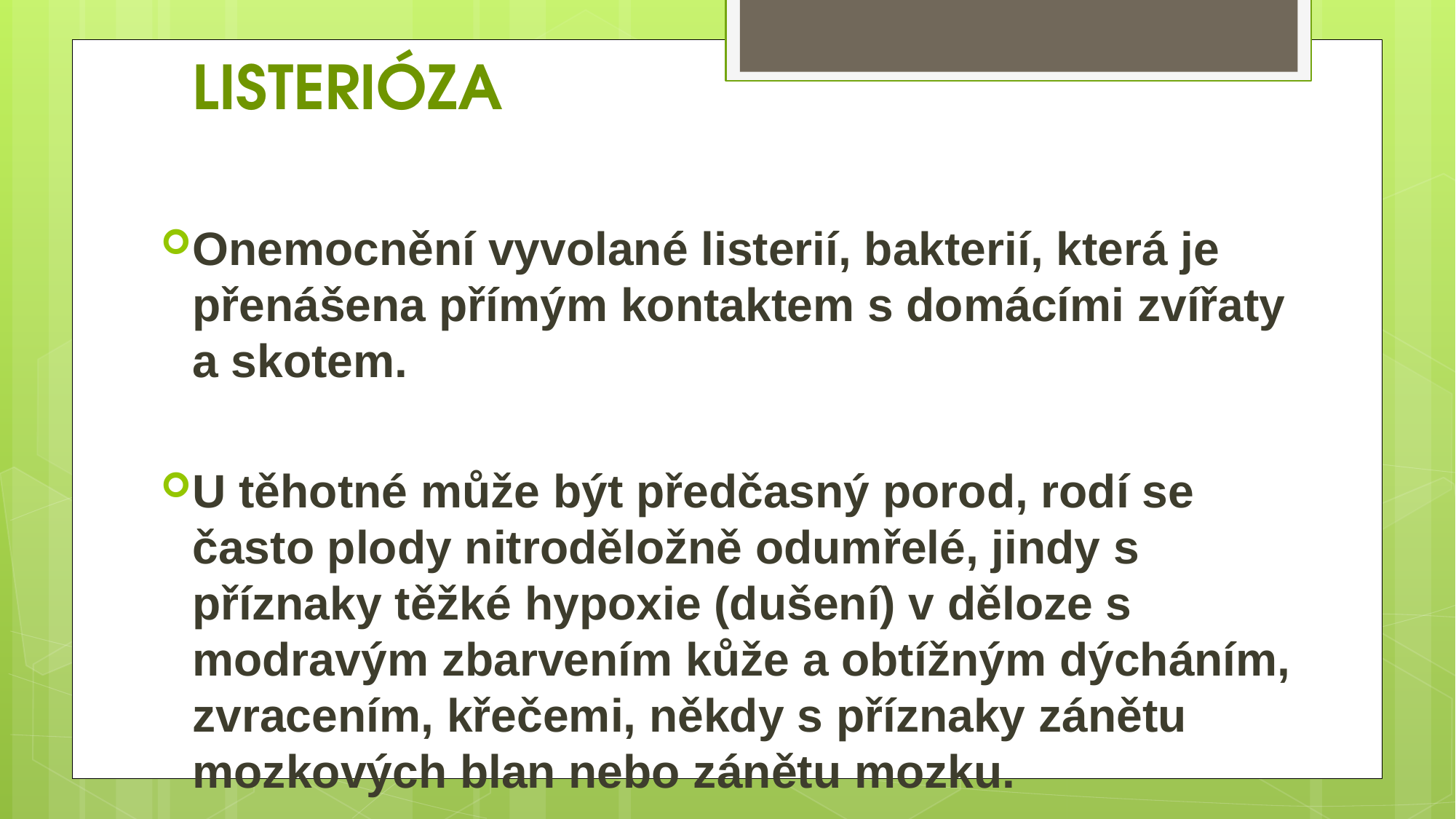

# Listerióza
Onemocnění vyvolané listerií, bakterií, která je přenášena přímým kontaktem s domácími zvířaty a skotem.

U těhotné může být předčasný porod, rodí se často plody nitroděložně odumřelé, jindy s příznaky těžké hypoxie (dušení) v děloze s modravým zbarvením kůže a obtížným dýcháním, zvracením, křečemi, někdy s příznaky zánětu mozkových blan nebo zánětu mozku.